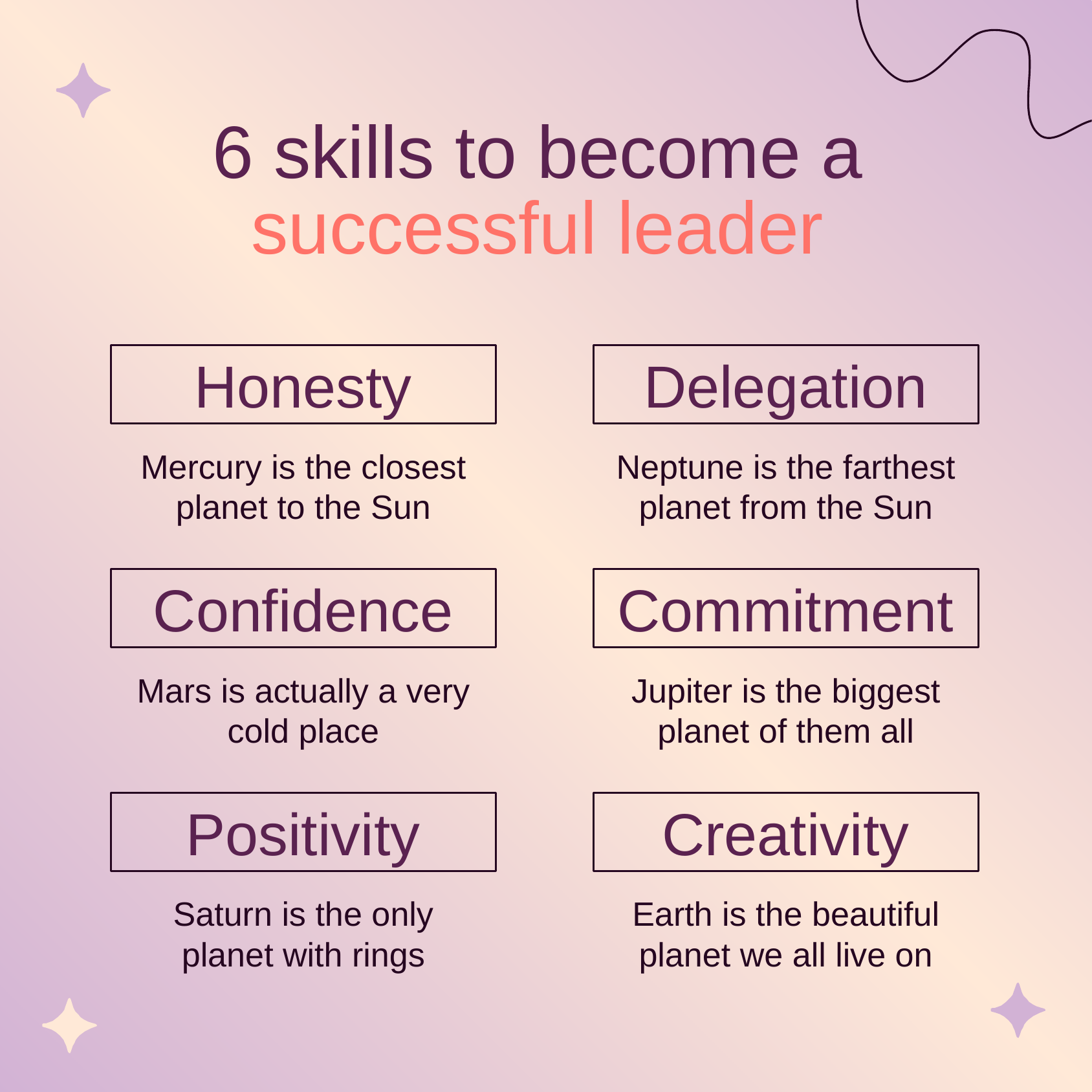

6 skills to become a successful leader
# Honesty
Delegation
Mercury is the closest planet to the Sun
Neptune is the farthest planet from the Sun
Confidence
Commitment
Jupiter is the biggest planet of them all
Mars is actually a very cold place
Positivity
Creativity
Saturn is the only planet with rings
Earth is the beautiful planet we all live on